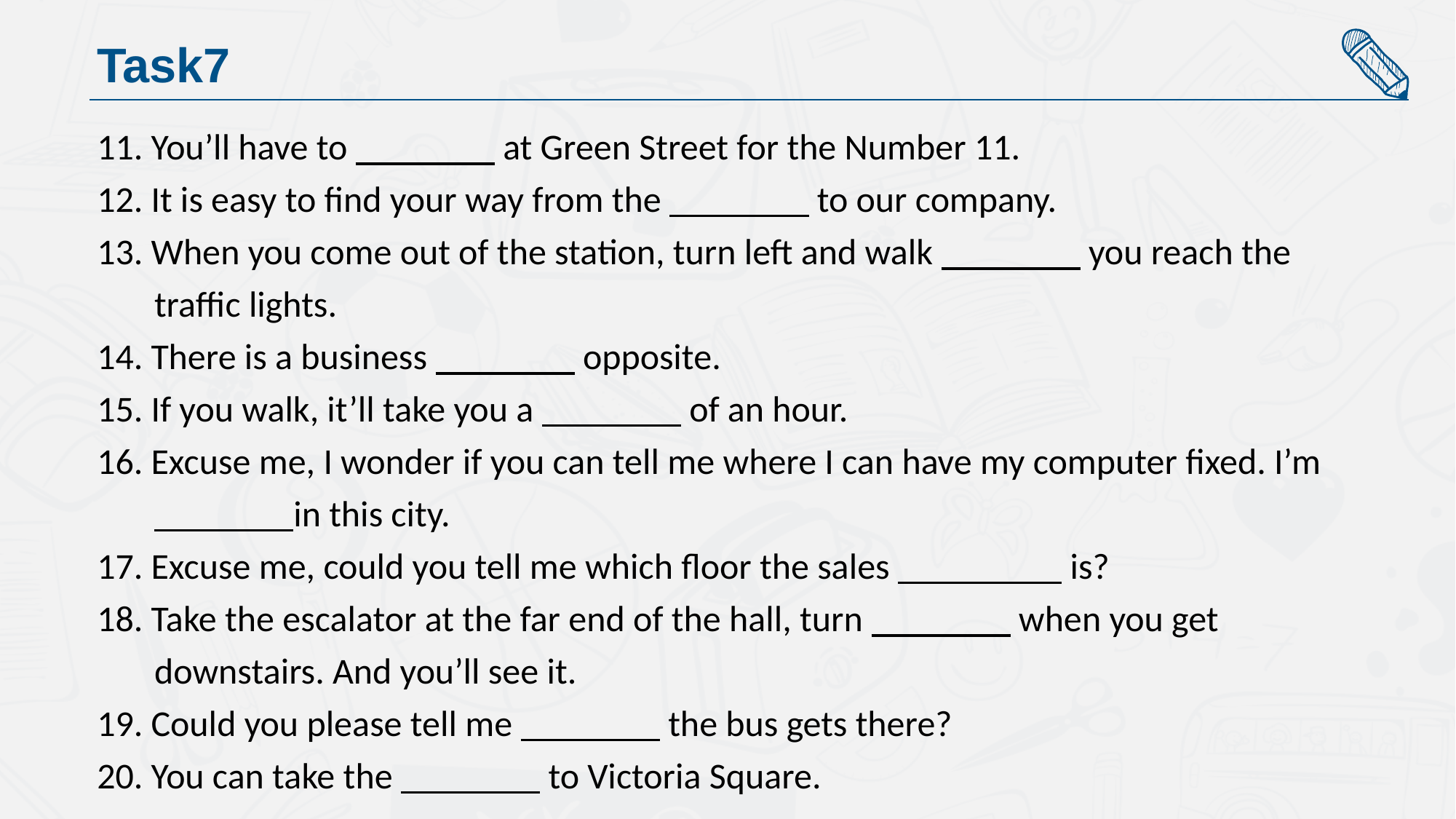

Task7
11. You’ll have to                   at Green Street for the Number 11.
12. It is easy to find your way from the                   to our company.
13. When you come out of the station, turn left and walk                   you reach the
       traffic lights.
14. There is a business                   opposite.
15. If you walk, it’ll take you a                   of an hour.
16. Excuse me, I wonder if you can tell me where I can have my computer fixed. I’m
                        in this city.
17. Excuse me, could you tell me which floor the sales                      is?
18. Take the escalator at the far end of the hall, turn                   when you get
       downstairs. And you’ll see it.
19. Could you please tell me                   the bus gets there?
20. You can take the                   to Victoria Square.